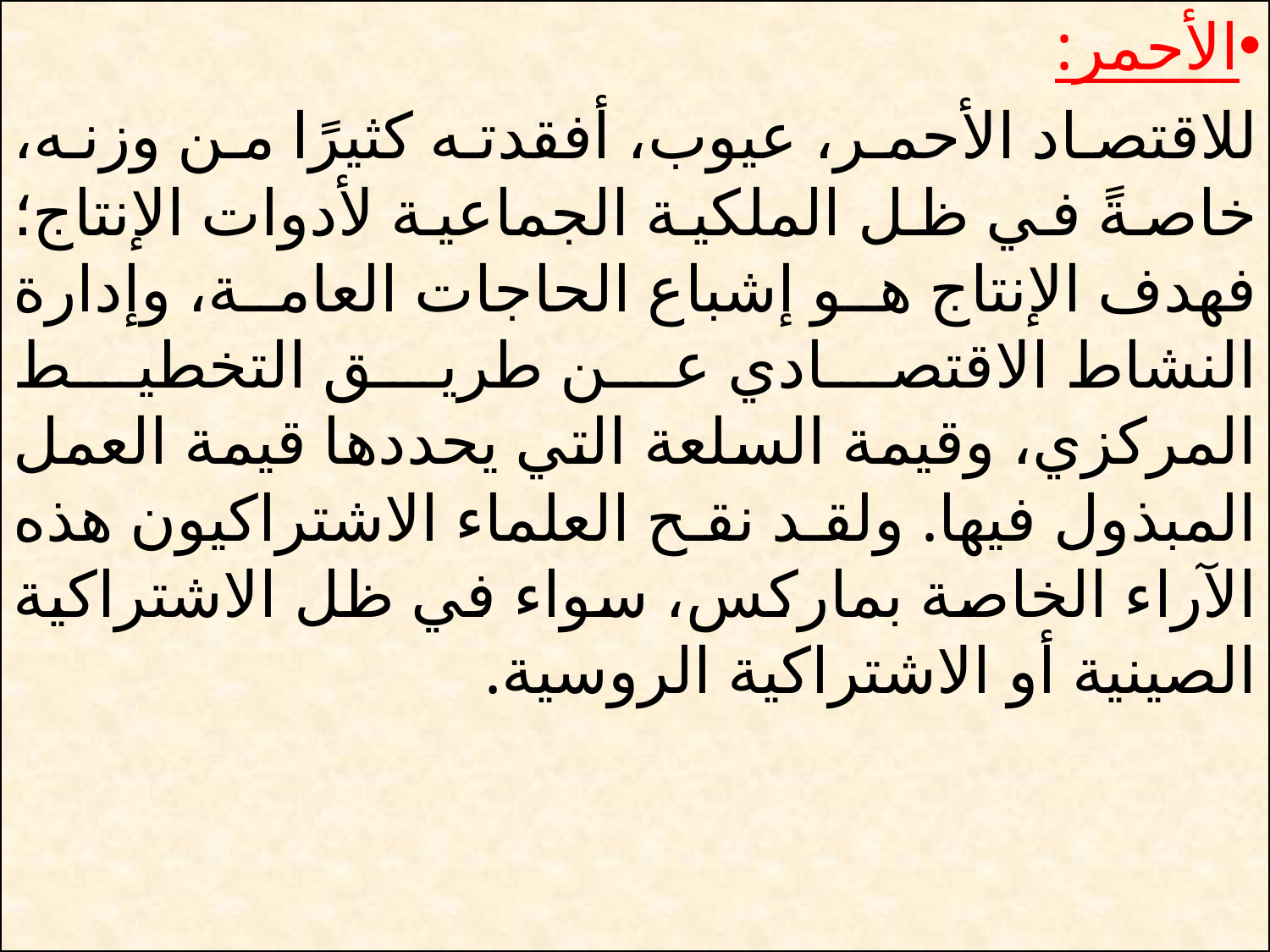

الأحمر:
للاقتصاد الأحمر، عيوب، أفقدته كثيرًا من وزنه، خاصةً في ظل الملكية الجماعية لأدوات الإنتاج؛ فهدف الإنتاج هو إشباع الحاجات العامة، وإدارة النشاط الاقتصادي عن طريق التخطيط المركزي، وقيمة السلعة التي يحددها قيمة العمل المبذول فيها. ولقد نقح العلماء الاشتراكيون هذه الآراء الخاصة بماركس، سواء في ظل الاشتراكية الصينية أو الاشتراكية الروسية.

# بى